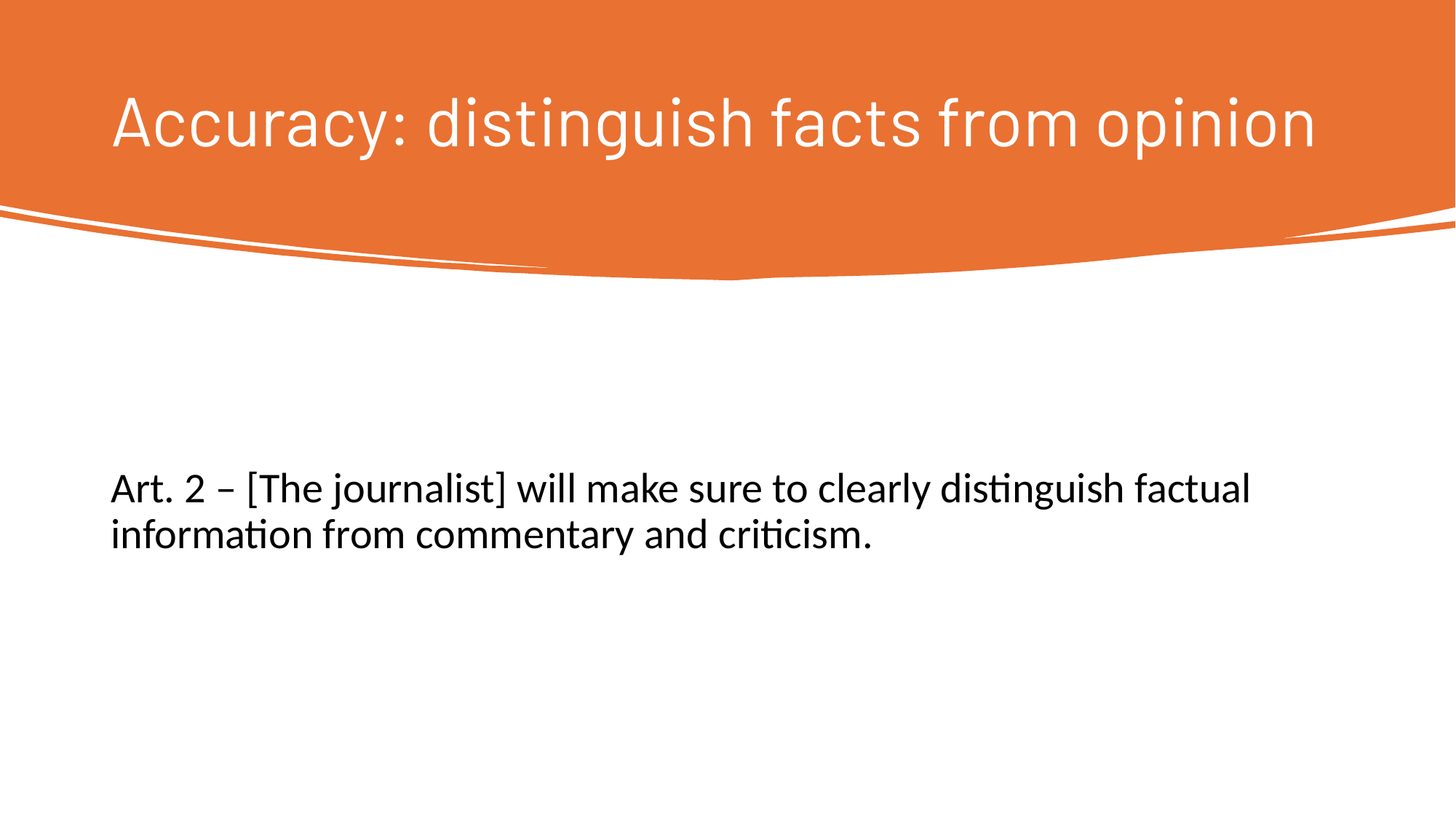

# Accuracy: distinguish facts from opinion

Art. 2 – [The journalist] will make sure to clearly distinguish factual information from commentary and criticism.